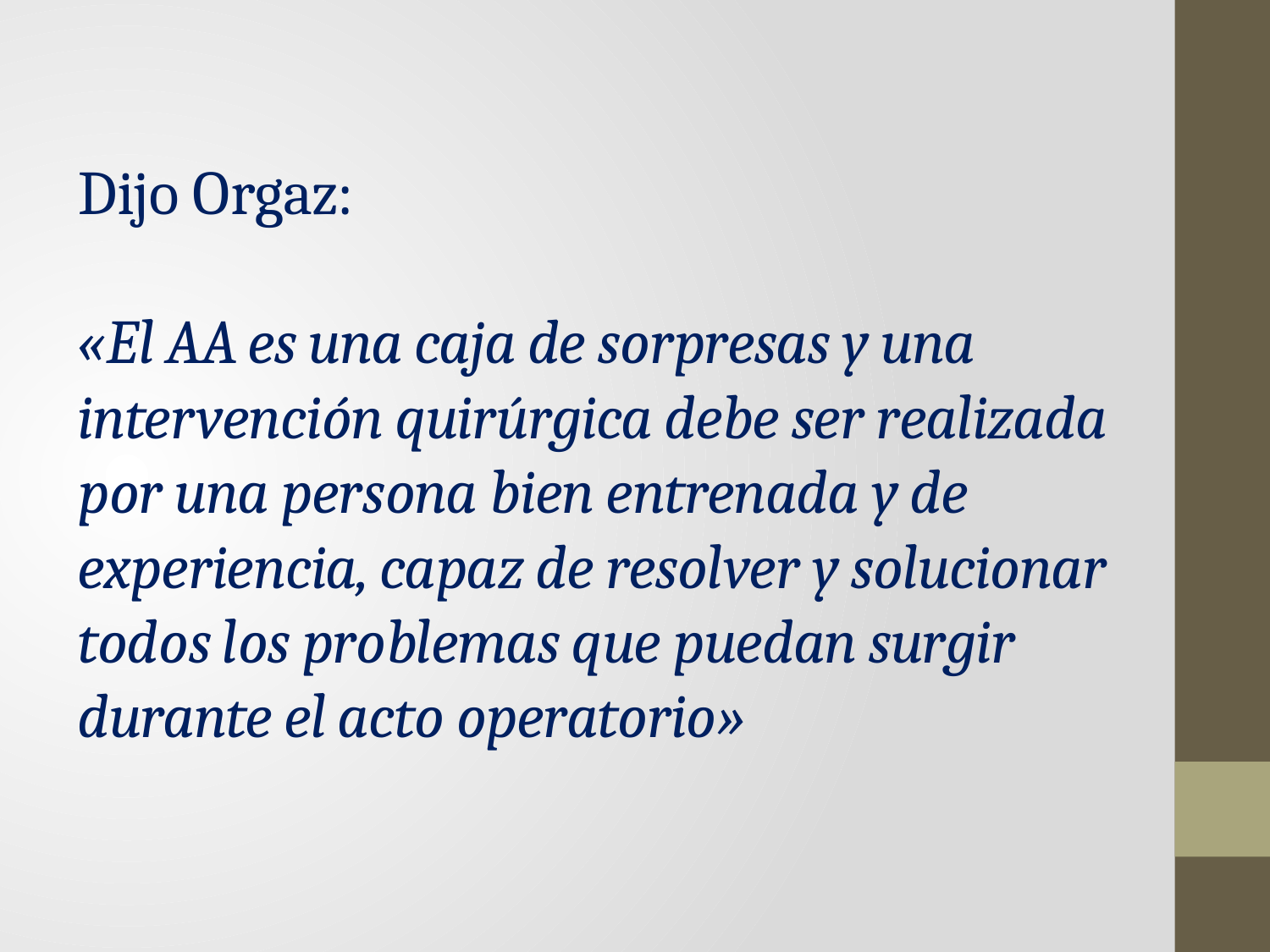

# Dijo Orgaz: «El AA es una caja de sorpresas y una intervención quirúrgica debe ser realizada por una persona bien entrenada y de experiencia, capaz de resolver y solucionar todos los problemas que puedan surgir durante el acto operatorio»